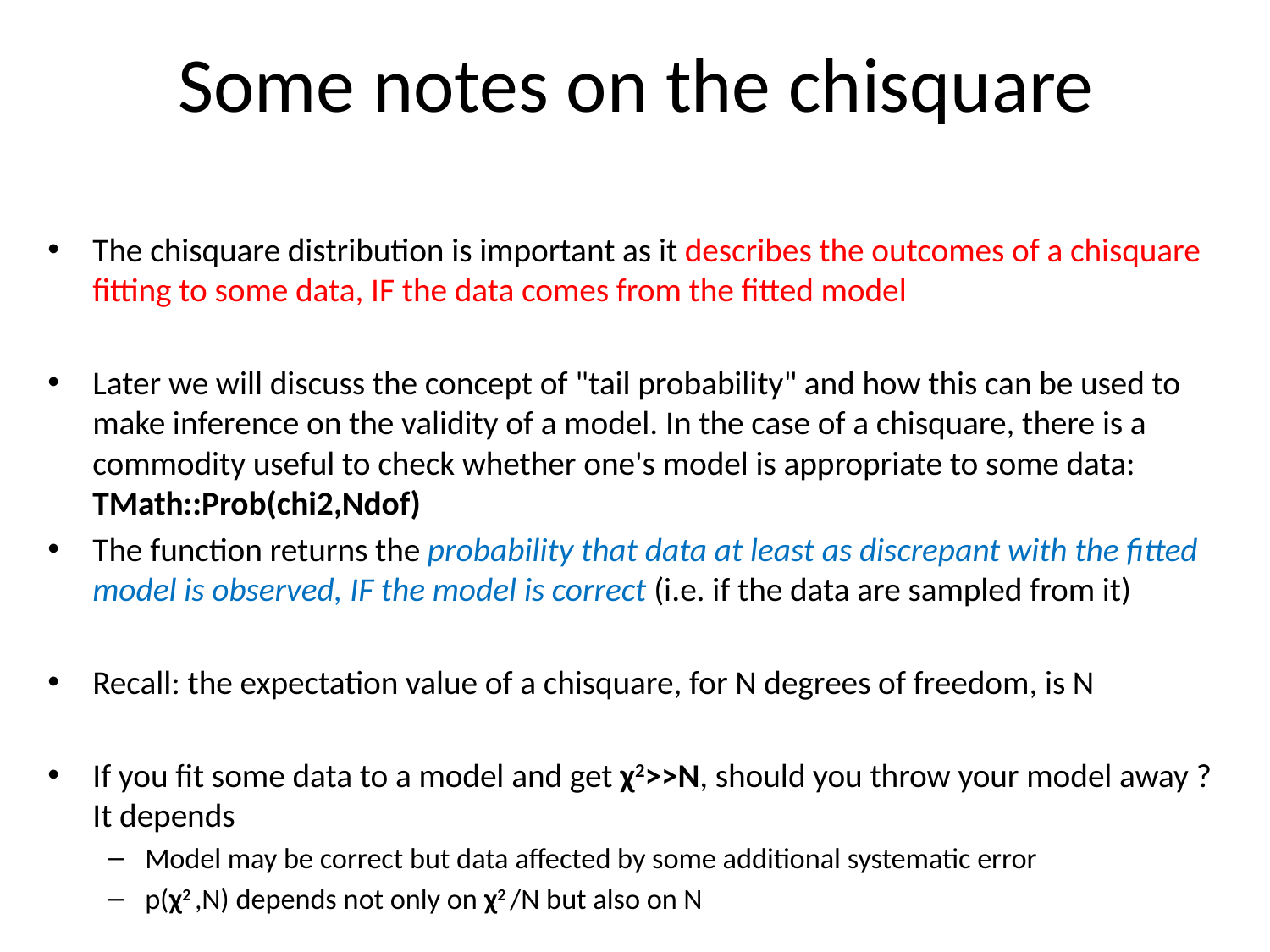

# Some notes on the chisquare
The chisquare distribution is important as it describes the outcomes of a chisquare fitting to some data, IF the data comes from the fitted model

Later we will discuss the concept of "tail probability" and how this can be used to make inference on the validity of a model. In the case of a chisquare, there is a commodity useful to check whether one's model is appropriate to some data: TMath::Prob(chi2,Ndof)
The function returns the probability that data at least as discrepant with the fitted model is observed, IF the model is correct (i.e. if the data are sampled from it)

Recall: the expectation value of a chisquare, for N degrees of freedom, is N

If you fit some data to a model and get χ2>>N, should you throw your model away ? It depends
Model may be correct but data affected by some additional systematic error
p(χ2 ,N) depends not only on χ2 /N but also on N